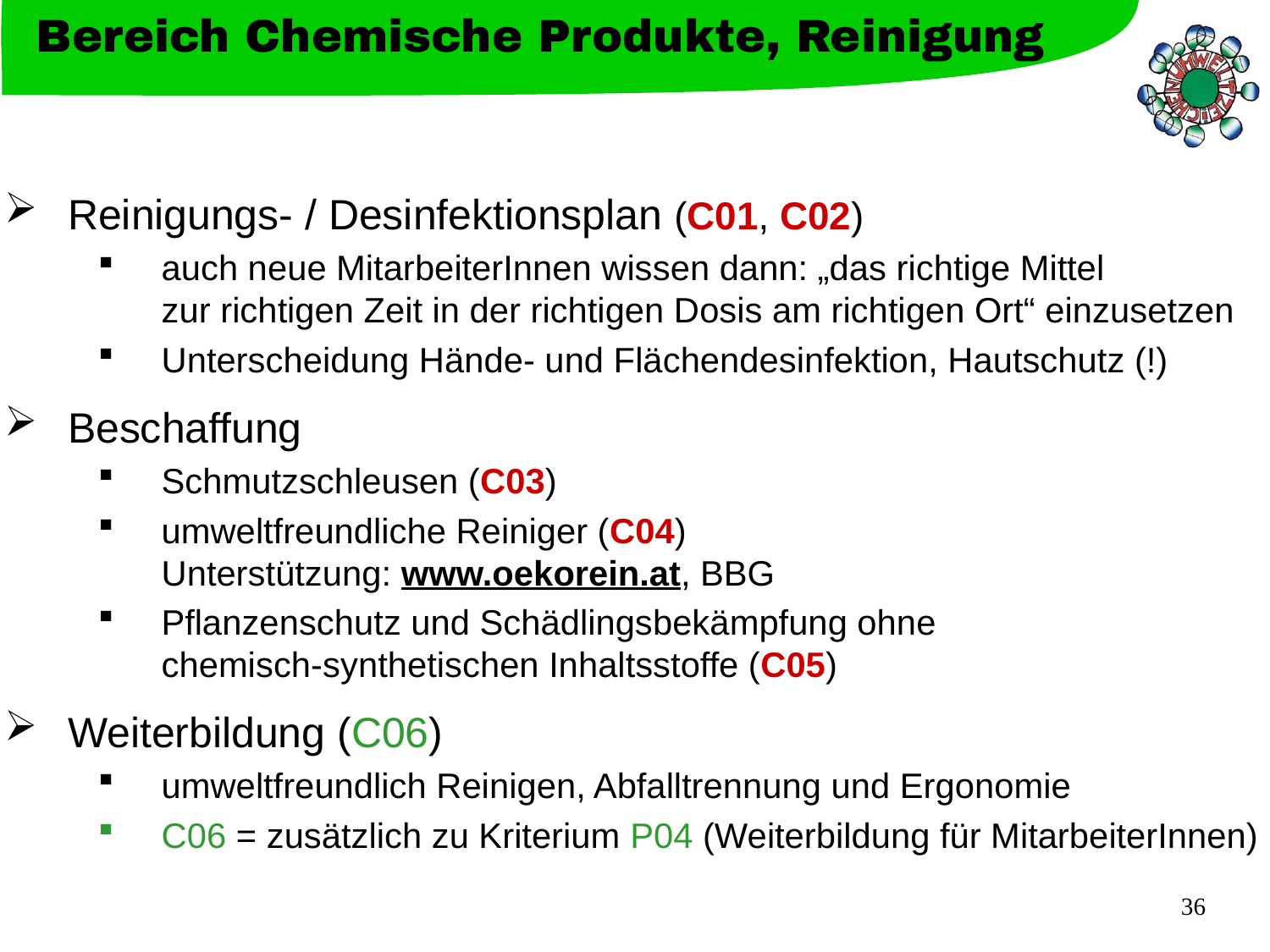

Bereich Chemische Produkte, Reinigung
Reinigungs- / Desinfektionsplan (C01, C02)
auch neue MitarbeiterInnen wissen dann: „das richtige Mittel
zur richtigen Zeit in der richtigen Dosis am richtigen Ort“ einzusetzen
Unterscheidung Hände- und Flächendesinfektion, Hautschutz (!)
Beschaffung
Schmutzschleusen (C03)
umweltfreundliche Reiniger (C04)
Unterstützung: www.oekorein.at, BBG
Pflanzenschutz und Schädlingsbekämpfung ohne
chemisch-synthetischen Inhaltsstoffe (C05)
Weiterbildung (C06)
umweltfreundlich Reinigen, Abfalltrennung und Ergonomie
C06 = zusätzlich zu Kriterium P04 (Weiterbildung für MitarbeiterInnen)

36